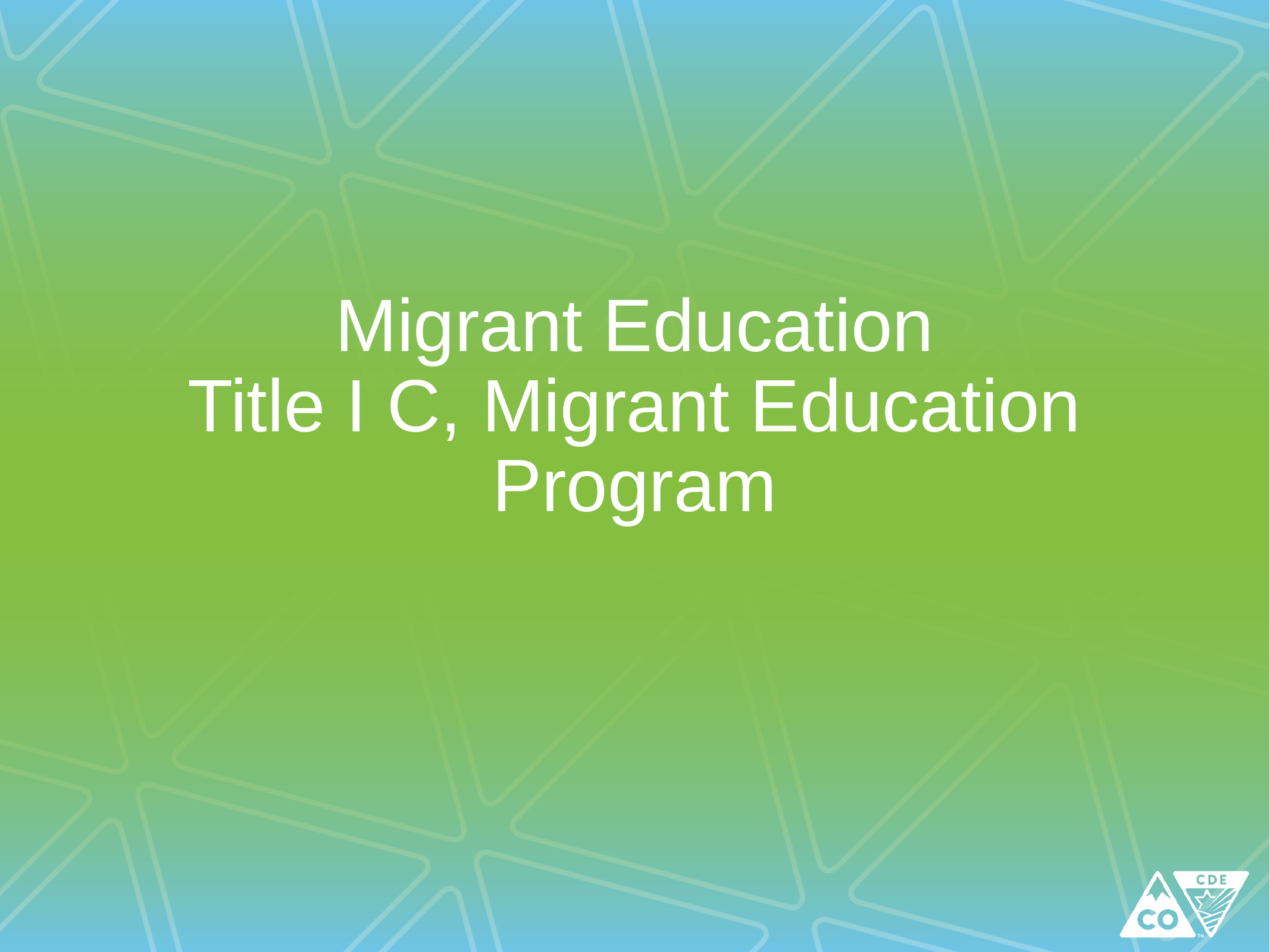

# Migrant Education Title I C, Migrant Education Program